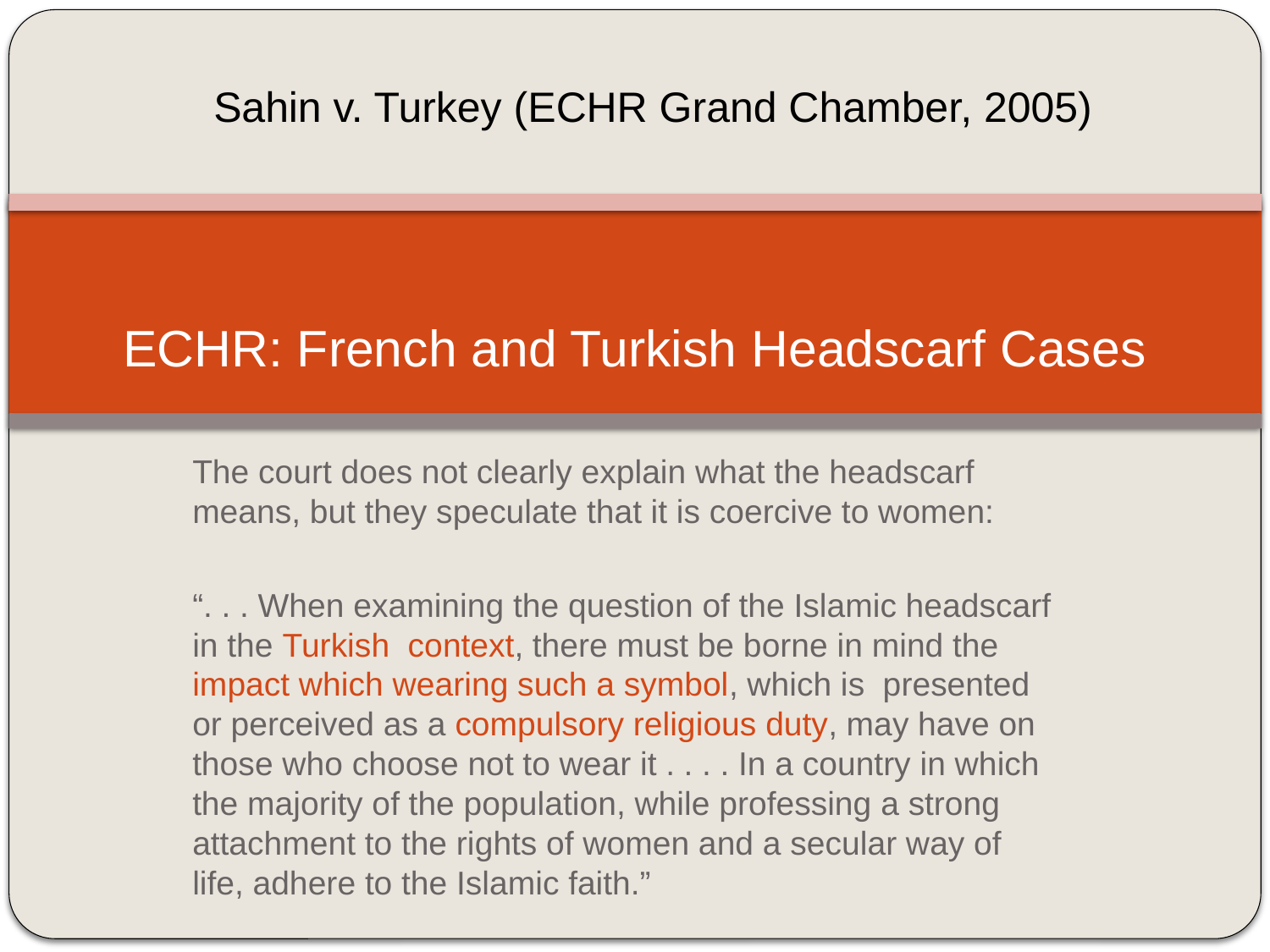

Sahin v. Turkey (ECHR Grand Chamber, 2005)
# ECHR: French and Turkish Headscarf Cases
The court does not clearly explain what the headscarf means, but they speculate that it is coercive to women:

“. . . When examining the question of the Islamic headscarf in the Turkish  context, there must be borne in mind the impact which wearing such a symbol, which is  presented or perceived as a compulsory religious duty, may have on those who choose not to wear it . . . . In a country in which the majority of the population, while professing a strong attachment to the rights of women and a secular way of life, adhere to the Islamic faith.”